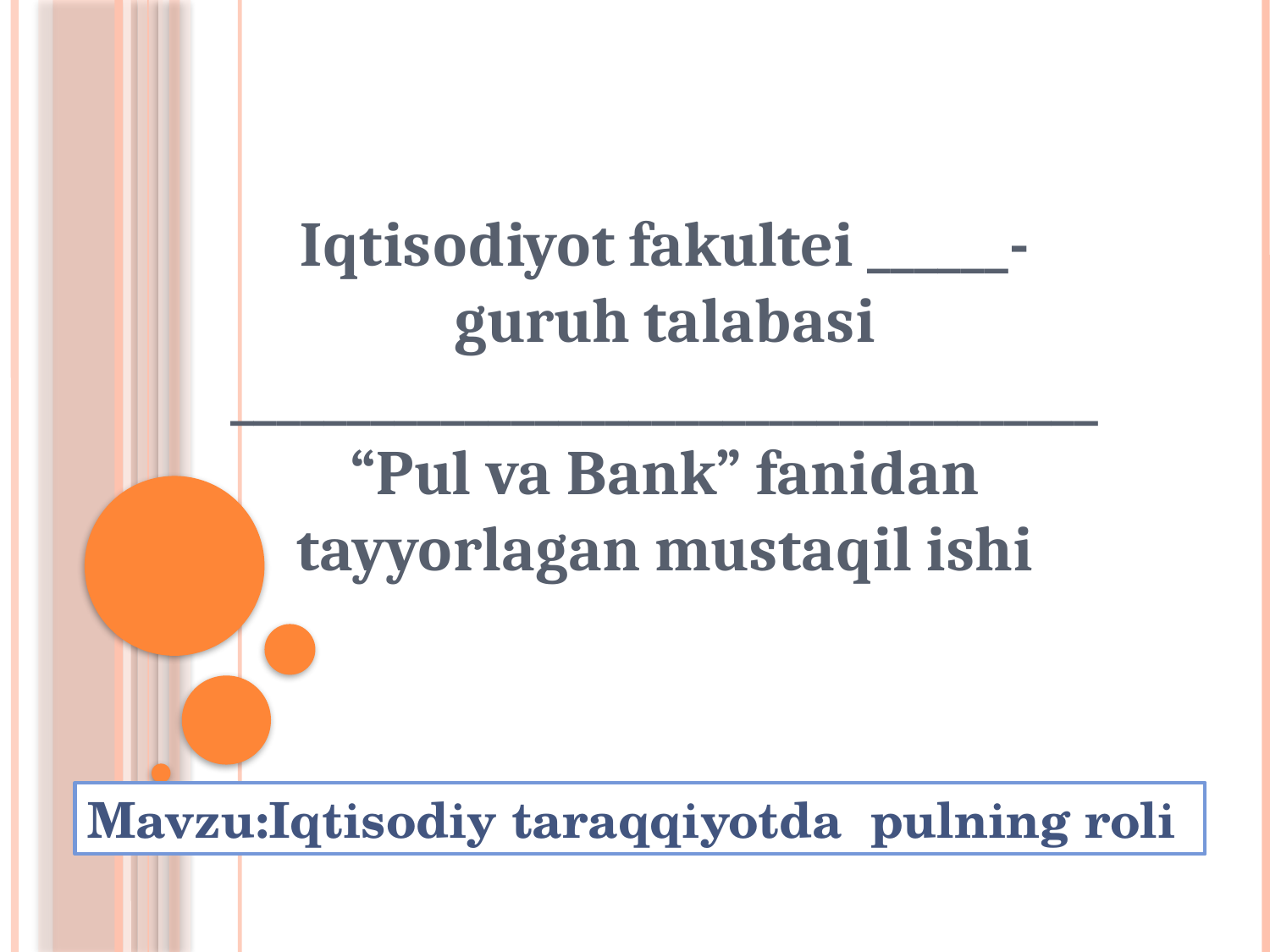

Iqtisodiyot fakultei ______-guruh talabasi _____________________________________“Pul va Bank” fanidan tayyorlagan mustaqil ishi
Mavzu:Iqtisodiy taraqqiyotda  pulning roli